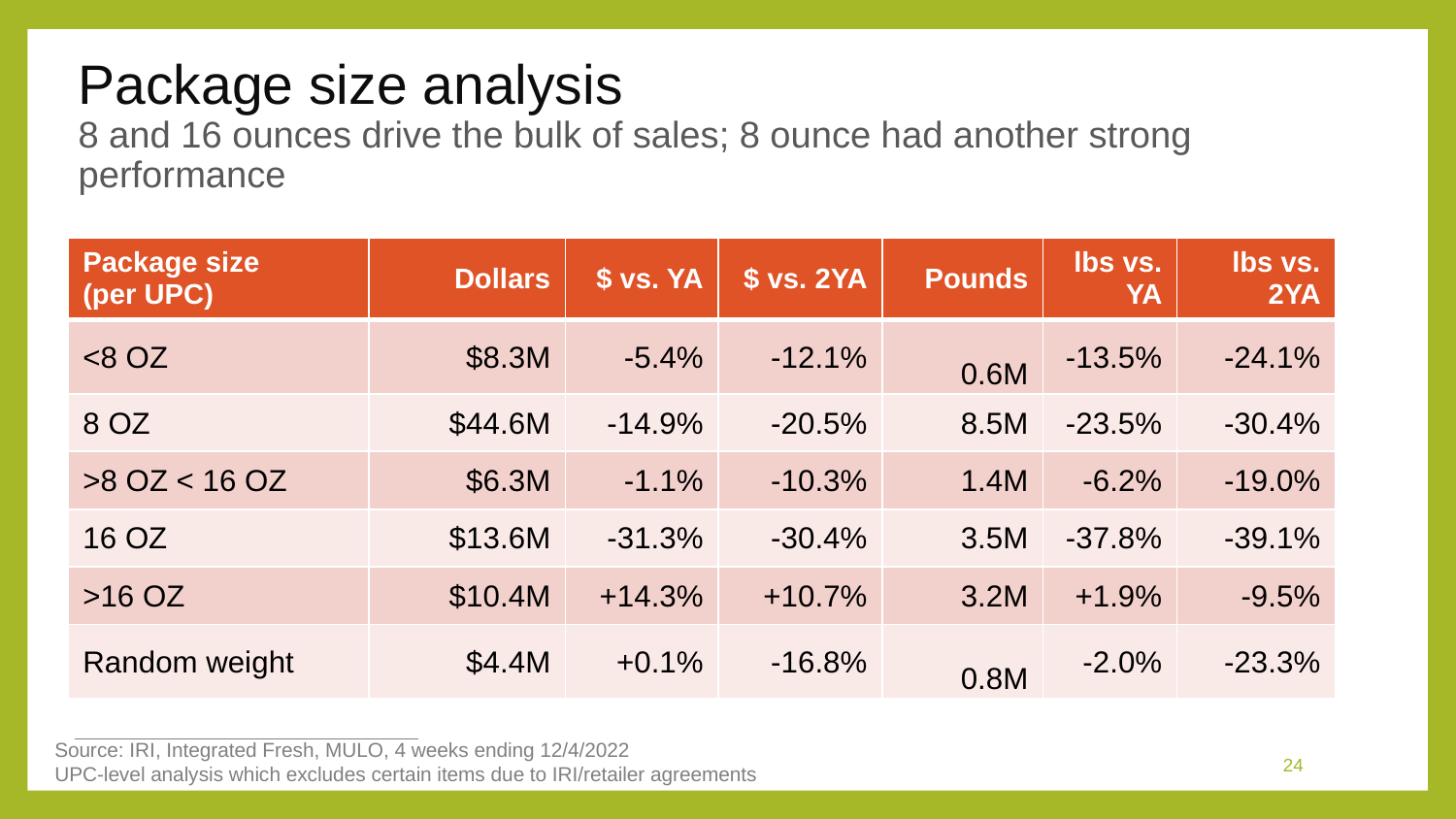

# Package size analysis 8 and 16 ounces drive the bulk of sales; 8 ounce had another strong performance
| Package size (per UPC) | Dollars | $ vs. YA | $ vs. 2YA | Pounds | lbs vs. YA | lbs vs. 2YA |
| --- | --- | --- | --- | --- | --- | --- |
| <8 OZ | $8.3M | -5.4% | -12.1% | 0.6M | -13.5% | -24.1% |
| 8 OZ | $44.6M | -14.9% | -20.5% | 8.5M | -23.5% | -30.4% |
| >8 OZ < 16 OZ | $6.3M | -1.1% | -10.3% | 1.4M | -6.2% | -19.0% |
| 16 OZ | $13.6M | -31.3% | -30.4% | 3.5M | -37.8% | -39.1% |
| >16 OZ | $10.4M | +14.3% | +10.7% | 3.2M | +1.9% | -9.5% |
| Random weight | $4.4M | +0.1% | -16.8% | 0.8M | -2.0% | -23.3% |
Source: IRI, Integrated Fresh, MULO, 4 weeks ending 12/4/2022
UPC-level analysis which excludes certain items due to IRI/retailer agreements
24